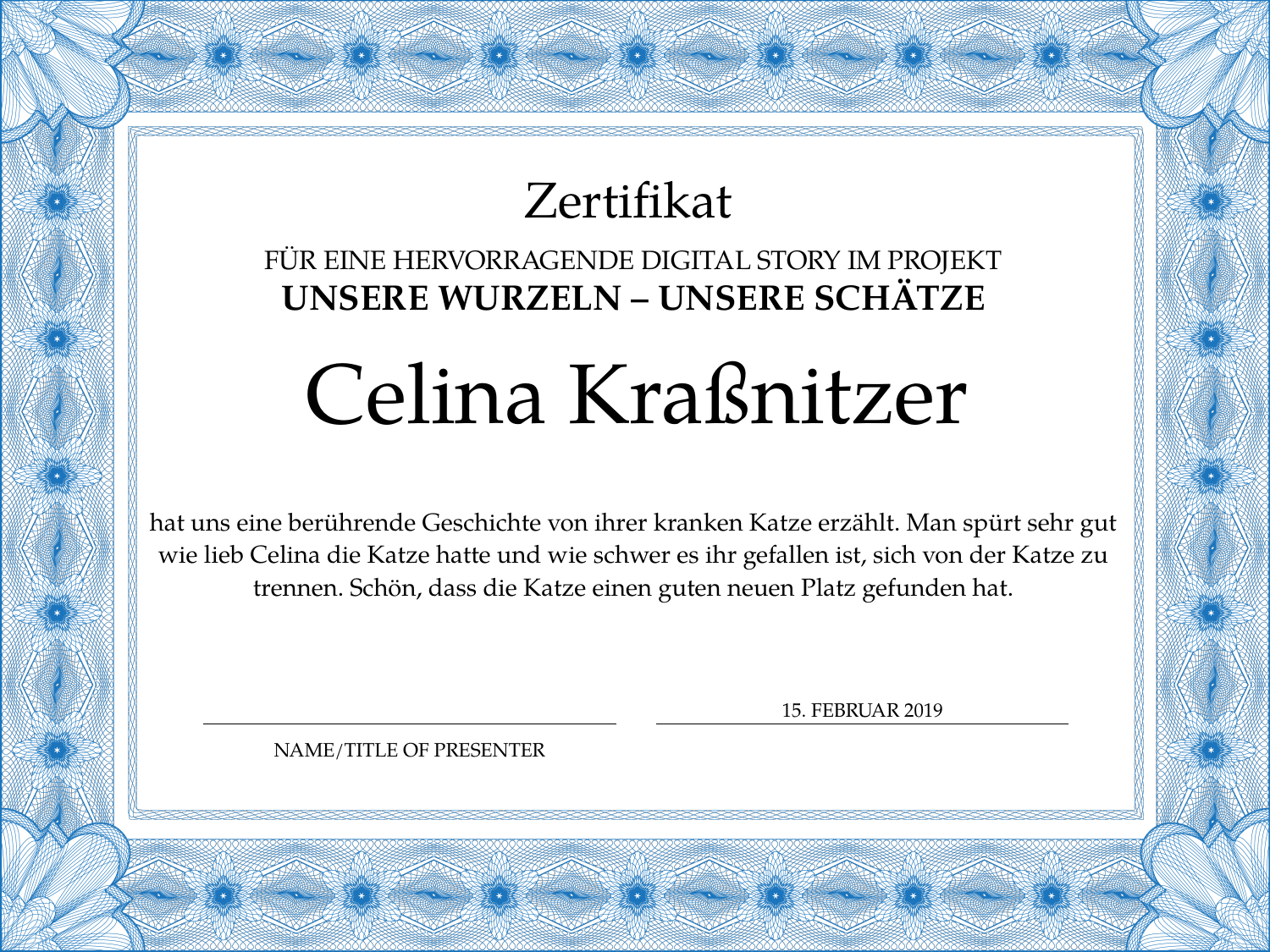

Zertifikat
für eine Hervorragende digital story im Projekt
Unsere Wurzeln – Unsere Schätze
# Celina Kraßnitzer
hat uns eine berührende Geschichte von ihrer kranken Katze erzählt. Man spürt sehr gut wie lieb Celina die Katze hatte und wie schwer es ihr gefallen ist, sich von der Katze zu trennen. Schön, dass die Katze einen guten neuen Platz gefunden hat.
15. FEBRUAR 2019
Name/Title of Presenter